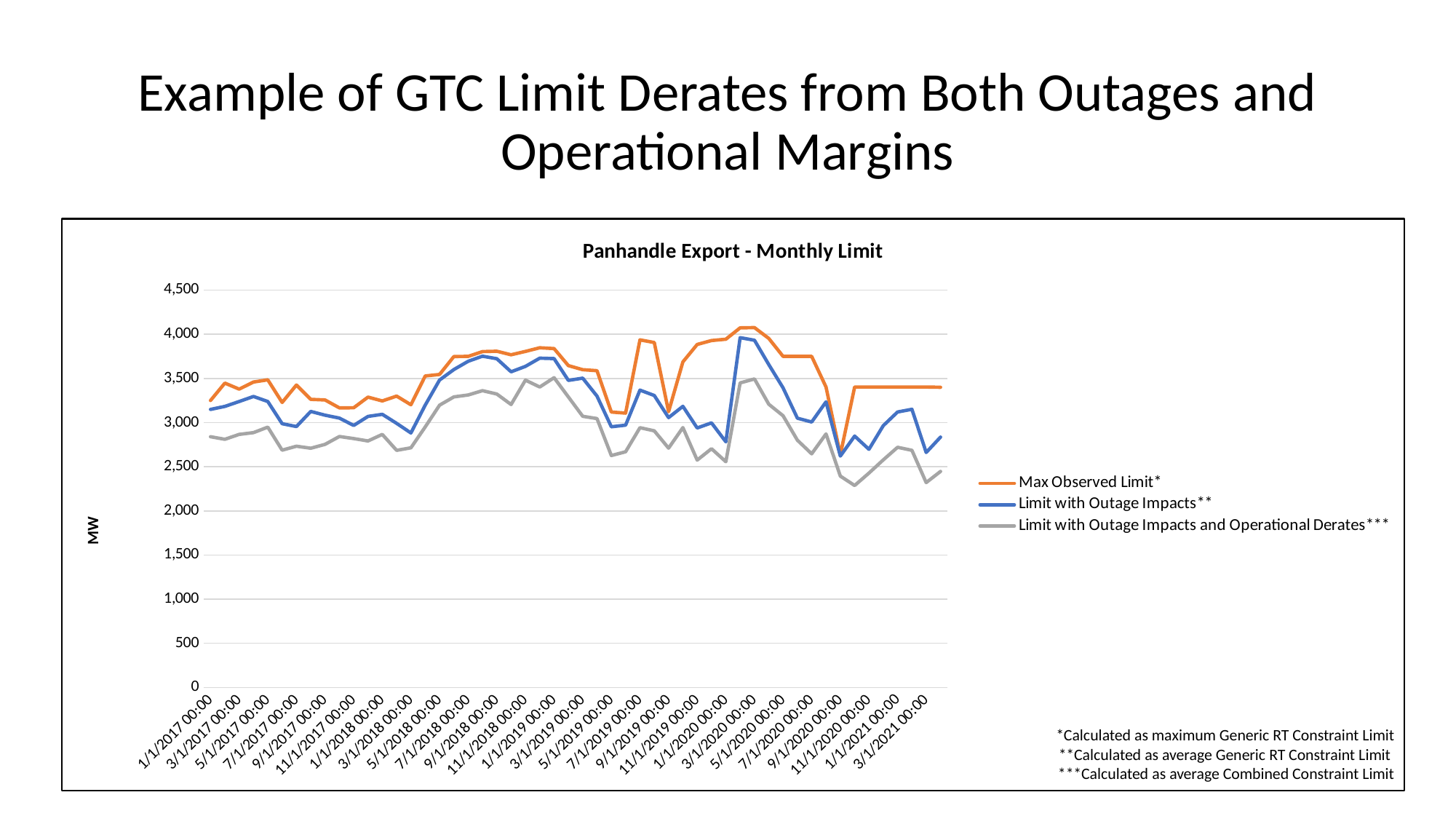

# Example of GTC Limit Derates from Both Outages and Operational Margins

### Chart: Panhandle Export - Monthly Limit

| Category |  |  |  |
|---|---|---|---|
| 42736 | 3250.0 | 3148.712366 | 2840.029043 |
| 42767 | 3447.0 | 3183.311012 | 2810.797964 |
| 42795 | 3379.0 | 3238.706595 | 2866.294492 |
| 42826 | 3459.0 | 3295.627778 | 2886.039026 |
| 42856 | 3484.0 | 3238.774194 | 2948.510753 |
| 42887 | 3228.0 | 2987.613889 | 2687.48871 |
| 42917 | 3425.0 | 2954.705645 | 2731.971221 |
| 42948 | 3263.0 | 3126.233871 | 2709.291634 |
| 42979 | 3256.0 | 3083.85 | 2752.905388 |
| 43009 | 3167.0 | 3050.788978 | 2842.240921 |
| 43040 | 3168.0 | 2967.210818 | 2818.987788 |
| 43070 | 3288.0 | 3069.655914 | 2791.75147 |
| 43101 | 3245.0 | 3093.446237 | 2866.350637 |
| 43132 | 3300.0 | 2991.583333 | 2685.554188 |
| 43160 | 3202.0 | 2882.164199 | 2713.991641 |
| 43191 | 3528.0 | 3198.261111 | 2950.836033 |
| 43221 | 3545.0 | 3481.36828 | 3197.041899 |
| 43252 | 3748.0 | 3600.456944 | 3290.749606 |
| 43282 | 3750.0 | 3694.770161 | 3312.415136 |
| 43313 | 3804.0 | 3751.897849 | 3361.666042 |
| 43344 | 3808.0 | 3723.448611 | 3323.12573 |
| 43374 | 3768.0 | 3575.040323 | 3204.460127 |
| 43405 | 3806.0 | 3636.273232 | 3480.267712 |
| 43435 | 3847.0 | 3729.376344 | 3402.657891 |
| 43466 | 3838.0 | 3724.594086 | 3508.343269 |
| 43497 | 3645.0 | 3477.345238 | 3290.082527 |
| 43525 | 3599.0 | 3502.666218 | 3071.229671 |
| 43556 | 3588.0 | 3300.061111 | 3045.535608 |
| 43586 | 3119.0 | 2952.094086 | 2626.773733 |
| 43617 | 3107.0 | 2970.634722 | 2669.456955 |
| 43647 | 3937.0 | 3367.669355 | 2942.131956 |
| 43678 | 3907.0 | 3306.436828 | 2906.284812 |
| 43709 | 3123.0 | 3056.048611 | 2710.370603 |
| 43739 | 3687.0 | 3184.450269 | 2943.164122 |
| 43770 | 3885.0 | 2938.500693 | 2574.808529 |
| 43800 | 3929.0 | 2996.918011 | 2704.136017 |
| 43831 | 3944.0 | 2781.771505 | 2556.392223 |
| 43862 | 4073.0 | 3961.788793 | 3448.863429 |
| 43891 | 4076.0 | 3932.732167 | 3494.166937 |
| 43922 | 3953.0 | 3656.794159 | 3207.531311 |
| 43952 | 3750.0 | 3393.548387 | 3077.675225 |
| 43983 | 3750.0 | 3050.0 | 2800.595611 |
| 44013 | 3750.0 | 3006.516129 | 2646.090922 |
| 44044 | 3403.0 | 3234.806452 | 2871.37999 |
| 44075 | 2635.0 | 2620.8 | 2393.605975 |
| 44105 | 3403.0 | 2847.196237 | 2287.604966 |
| 44136 | 3403.0 | 2697.0319 | 2427.839323 |
| 44166 | 3403.0 | 2965.02957 | 2577.358276 |
| 44197 | 3403.0 | 3119.645161 | 2719.99678 |
| 44228 | 3403.0 | 3150.142857 | 2685.845833 |
| 44256 | 3403.0 | 2661.378197 | 2320.427835 |
| 44287 | 3400.0 | 2835.587963 | 2447.225493 |
*Calculated as maximum Generic RT Constraint Limit
**Calculated as average Generic RT Constraint Limit
***Calculated as average Combined Constraint Limit